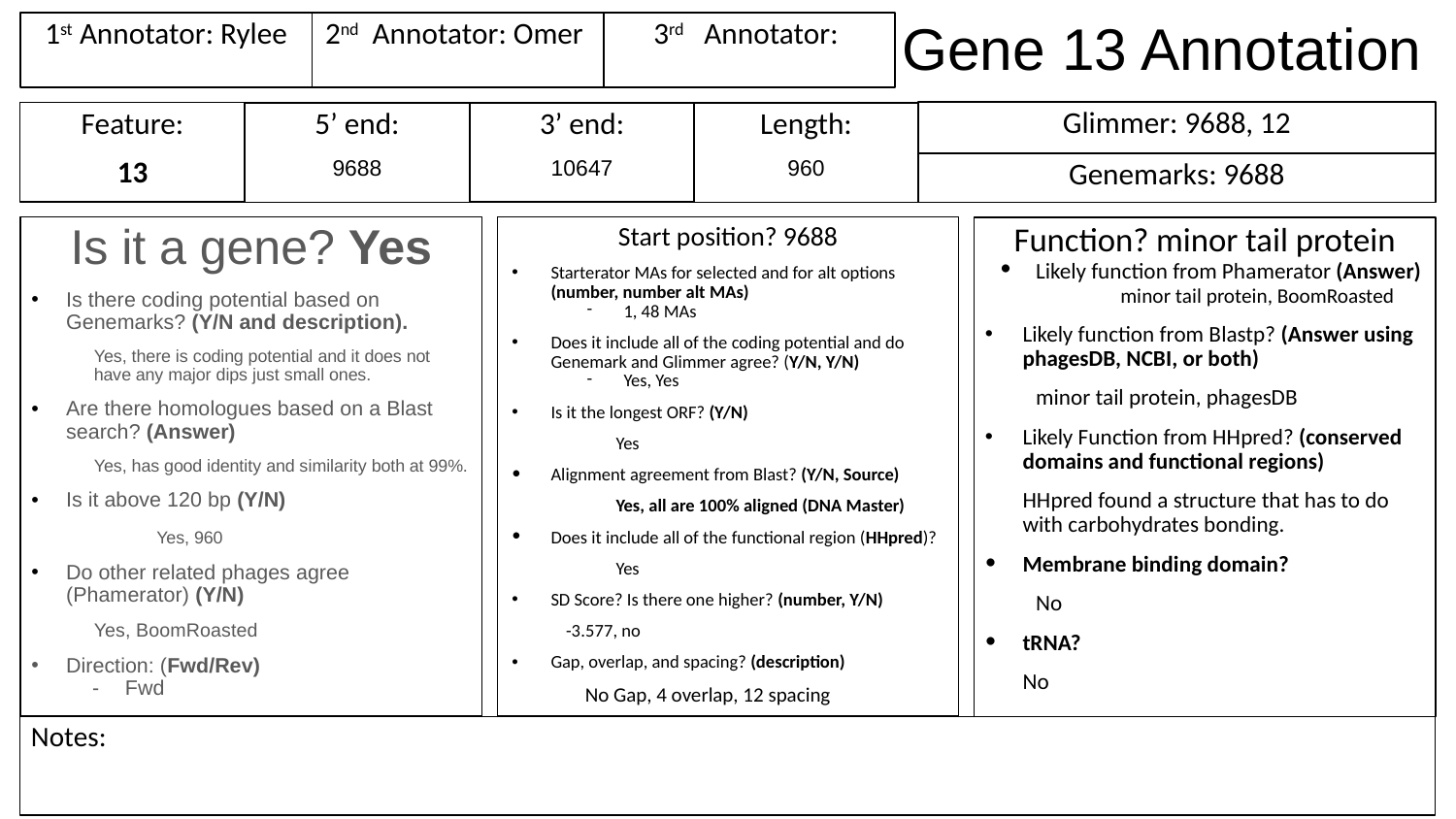

# Gene 13 Annotation
1st Annotator: Rylee
3rd   Annotator:
2nd  Annotator: Omer
Glimmer: 9688, 12
Feature:
13
3’ end:
10647
Length:
960
5’ end:
9688
Genemarks: 9688
Is it a gene? Yes
Is there coding potential based on Genemarks? (Y/N and description).
Yes, there is coding potential and it does not have any major dips just small ones.
Are there homologues based on a Blast search? (Answer)
Yes, has good identity and similarity both at 99%.
Is it above 120 bp (Y/N)
	Yes, 960
Do other related phages agree (Phamerator) (Y/N)
Yes, BoomRoasted
Direction: (Fwd/Rev)
Fwd
Start position? 9688
Starterator MAs for selected and for alt options (number, number alt MAs)
1, 48 MAs
Does it include all of the coding potential and do Genemark and Glimmer agree? (Y/N, Y/N)
Yes, Yes
Is it the longest ORF? (Y/N)
	Yes
Alignment agreement from Blast? (Y/N, Source)
	Yes, all are 100% aligned (DNA Master)
Does it include all of the functional region (HHpred)?
	Yes
SD Score? Is there one higher? (number, Y/N)
-3.577, no
Gap, overlap, and spacing? (description)
No Gap, 4 overlap, 12 spacing
Function? minor tail protein
Likely function from Phamerator (Answer)
	minor tail protein, BoomRoasted
Likely function from Blastp? (Answer using phagesDB, NCBI, or both)
minor tail protein, phagesDB
Likely Function from HHpred? (conserved domains and functional regions)
	HHpred found a structure that has to do with carbohydrates bonding.
Membrane binding domain?
No
tRNA?
	No
Notes: